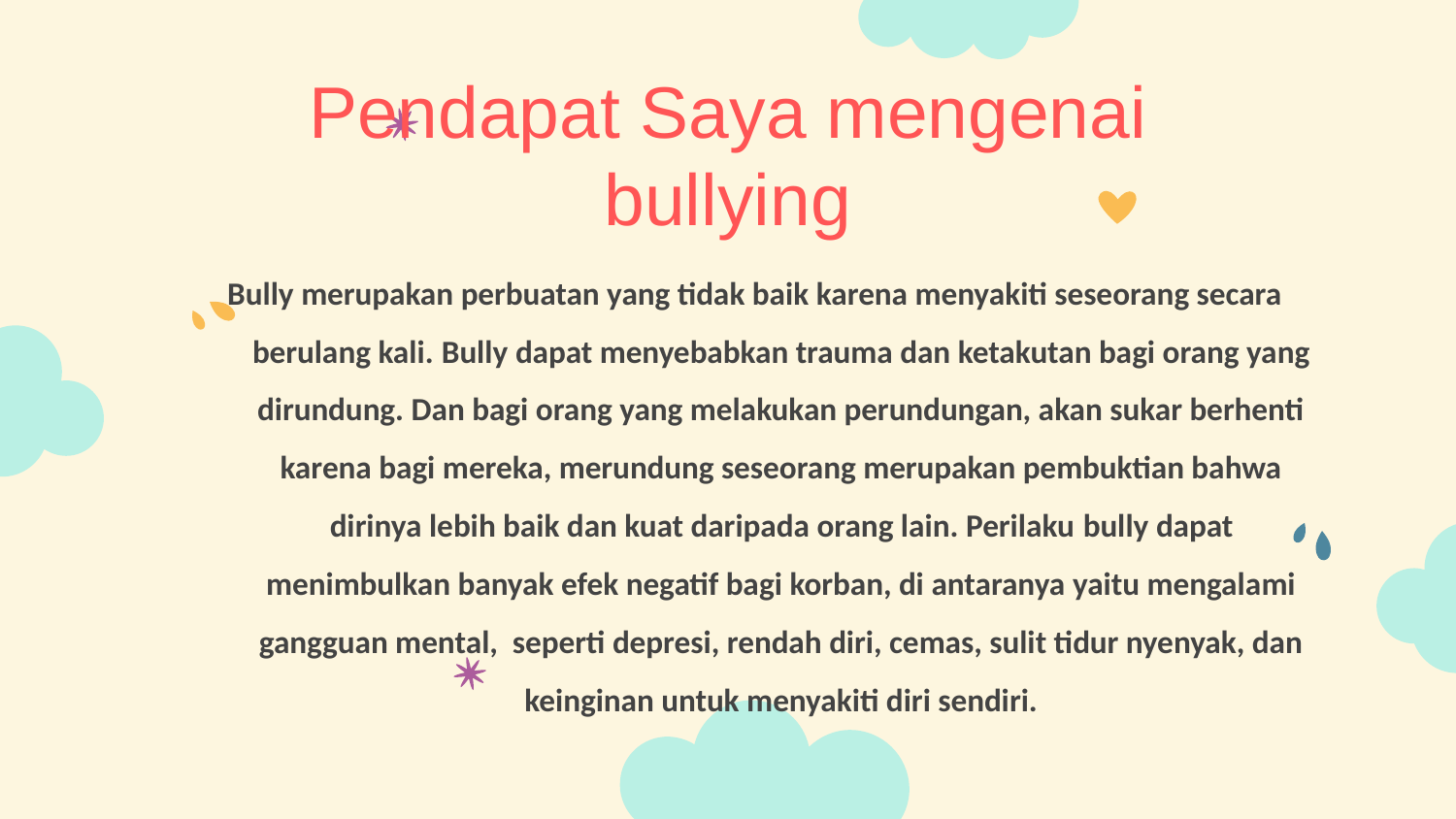

# Pendapat Saya mengenai bullying
Bully merupakan perbuatan yang tidak baik karena menyakiti seseorang secara berulang kali. Bully dapat menyebabkan trauma dan ketakutan bagi orang yang dirundung. Dan bagi orang yang melakukan perundungan, akan sukar berhenti karena bagi mereka, merundung seseorang merupakan pembuktian bahwa dirinya lebih baik dan kuat daripada orang lain. Perilaku bully dapat menimbulkan banyak efek negatif bagi korban, di antaranya yaitu mengalami gangguan mental,  seperti depresi, rendah diri, cemas, sulit tidur nyenyak, dan keinginan untuk menyakiti diri sendiri.